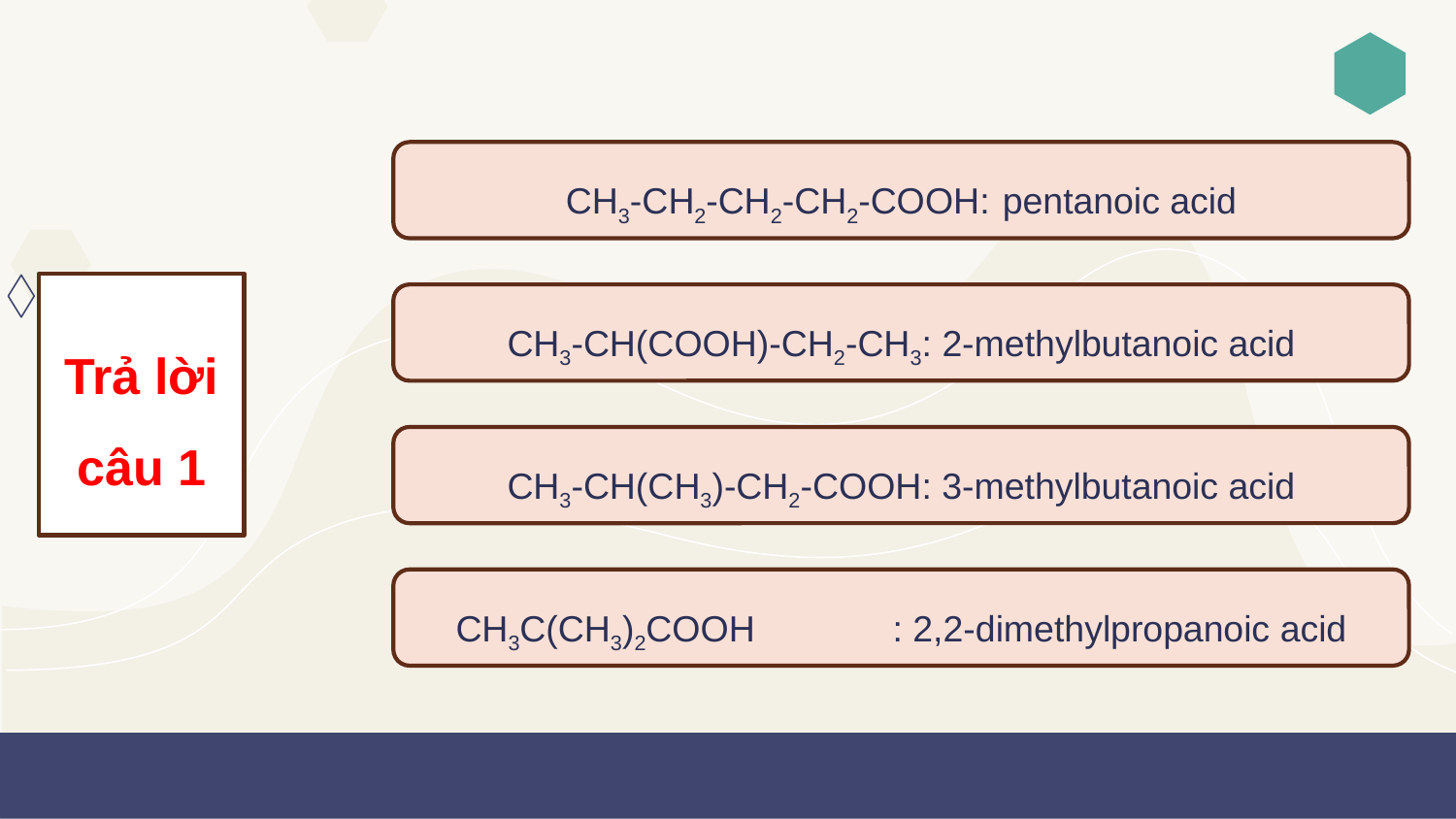

CH3-CH2-CH2-CH2-COOH:	pentanoic acid
Trả lời câu 1
CH3-CH(COOH)-CH2-CH3: 2-methylbutanoic acid
CH3-CH(CH3)-CH2-COOH: 3-methylbutanoic acid
CH3C(CH3)2COOH	: 2,2-dimethylpropanoic acid